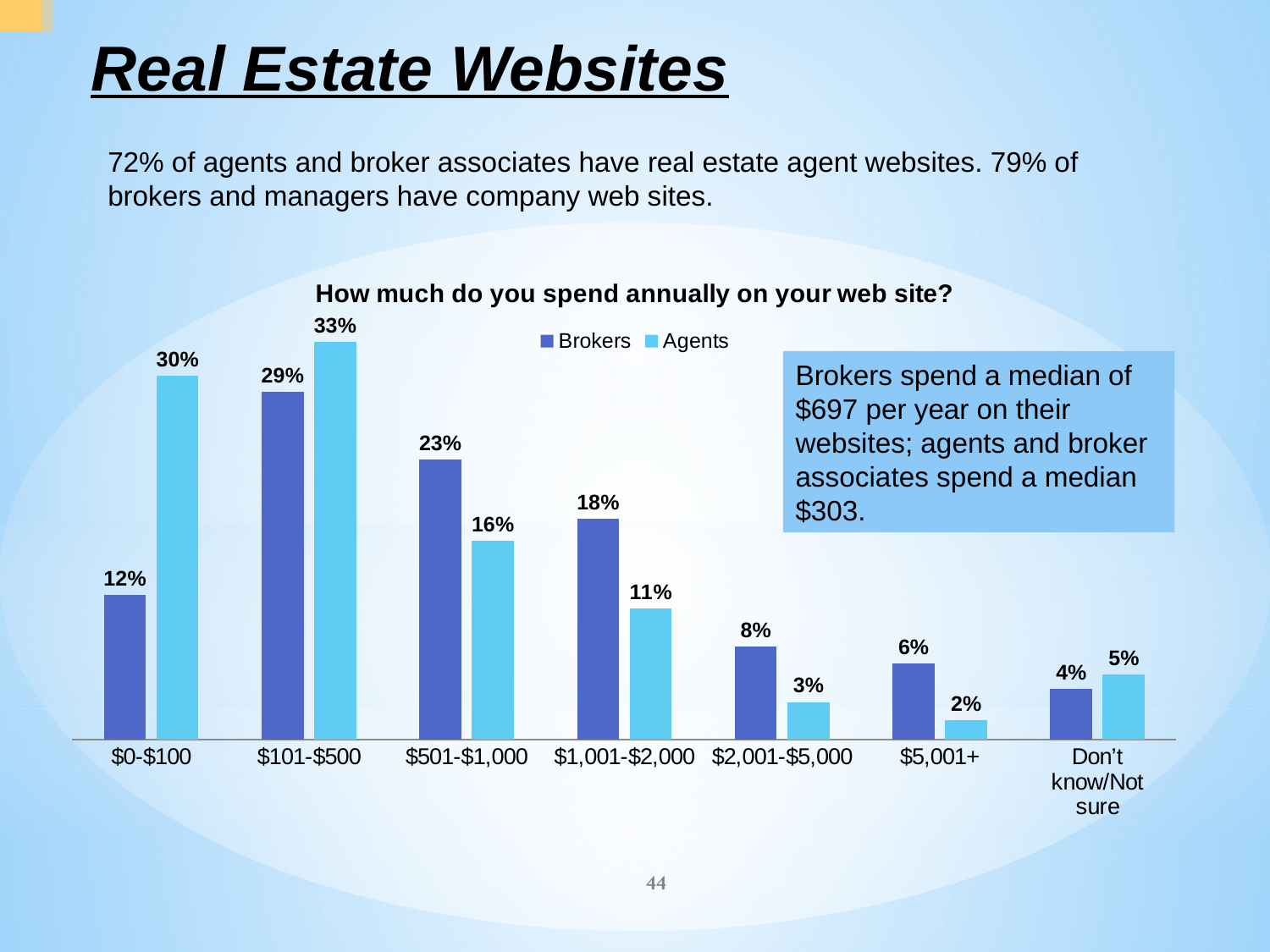

Real Estate Websites
72% of agents and broker associates have real estate agent websites. 79% of brokers and managers have company web sites.

### Chart: How much do you spend annually on your web site?

| Category | Brokers | Agents |
|---|---|---|
| $0-$100 | 0.119 | 0.3 |
| $101-$500 | 0.287 | 0.328 |
| $501-$1,000 | 0.231 | 0.164 |
| $1,001-$2,000 | 0.182 | 0.108 |
| $2,001-$5,000 | 0.077 | 0.031 |
| $5,001+ | 0.063 | 0.016 |
| Don’t know/Not sure | 0.042 | 0.054 |
Brokers spend a median of $697 per year on their websites; agents and broker associates spend a median $303.
44